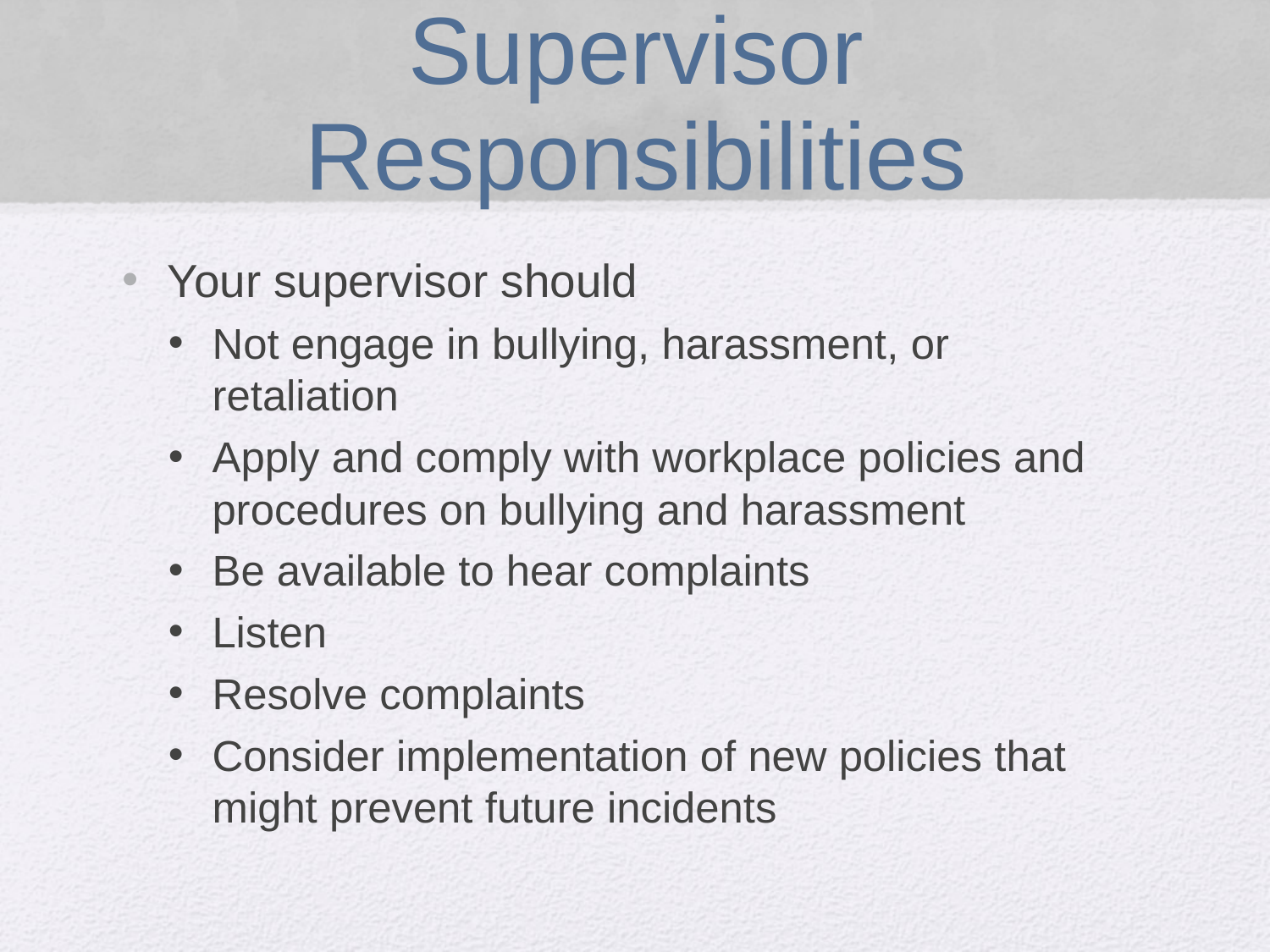

# Supervisor Responsibilities
Your supervisor should
Not engage in bullying, harassment, or retaliation
Apply and comply with workplace policies and procedures on bullying and harassment
Be available to hear complaints
Listen
Resolve complaints
Consider implementation of new policies that might prevent future incidents